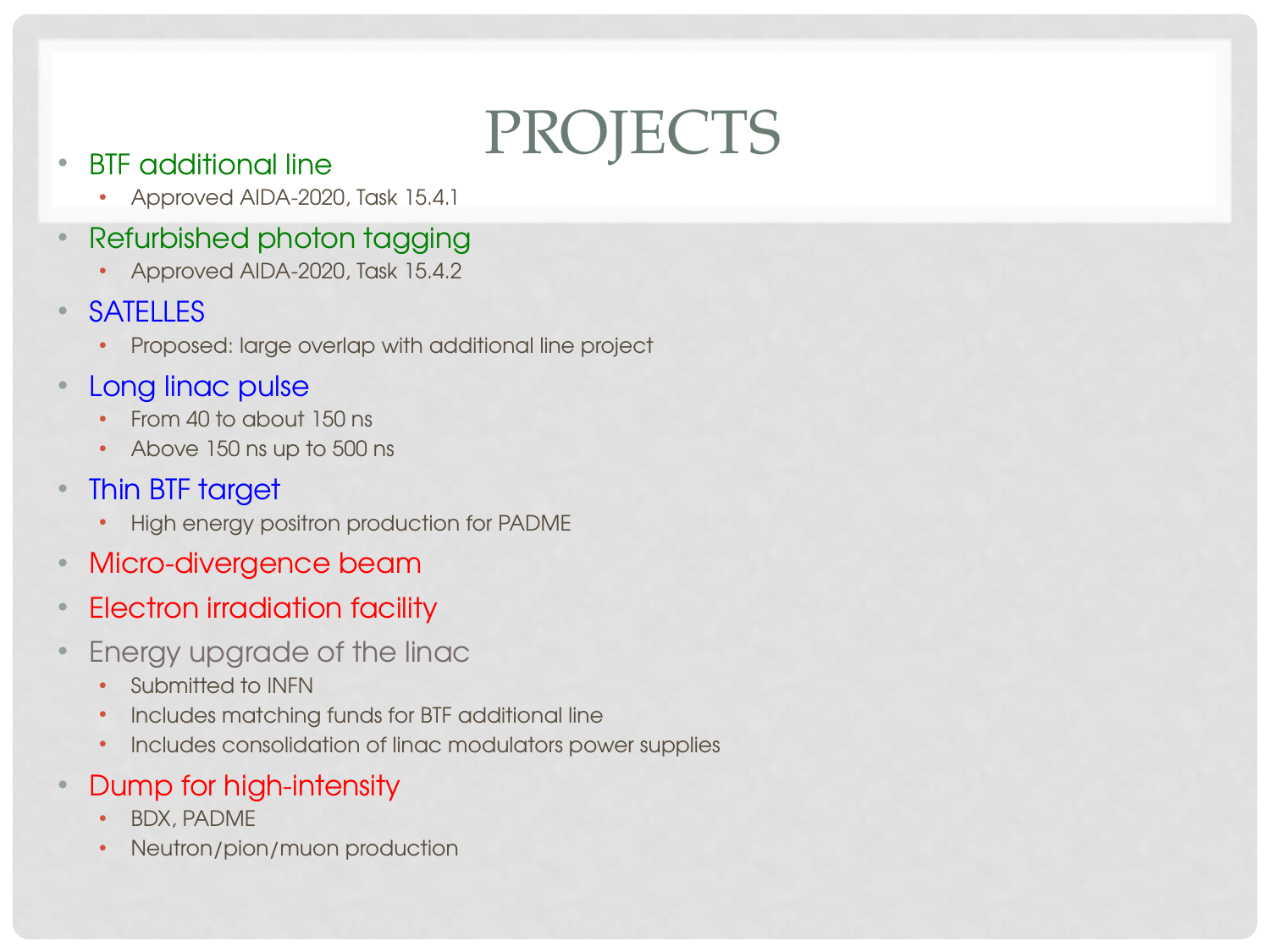

# Projects
BTF additional line
Approved AIDA-2020, Task 15.4.1
Refurbished photon tagging
Approved AIDA-2020, Task 15.4.2
SATELLES
Proposed: large overlap with additional line project
Long linac pulse
From 40 to about 150 ns
Above 150 ns up to 500 ns
Thin BTF target
High energy positron production for PADME
Micro-divergence beam
Electron irradiation facility
Energy upgrade of the linac
Submitted to INFN
Includes matching funds for BTF additional line
Includes consolidation of linac modulators power supplies
Dump for high-intensity
BDX, PADME
Neutron/pion/muon production